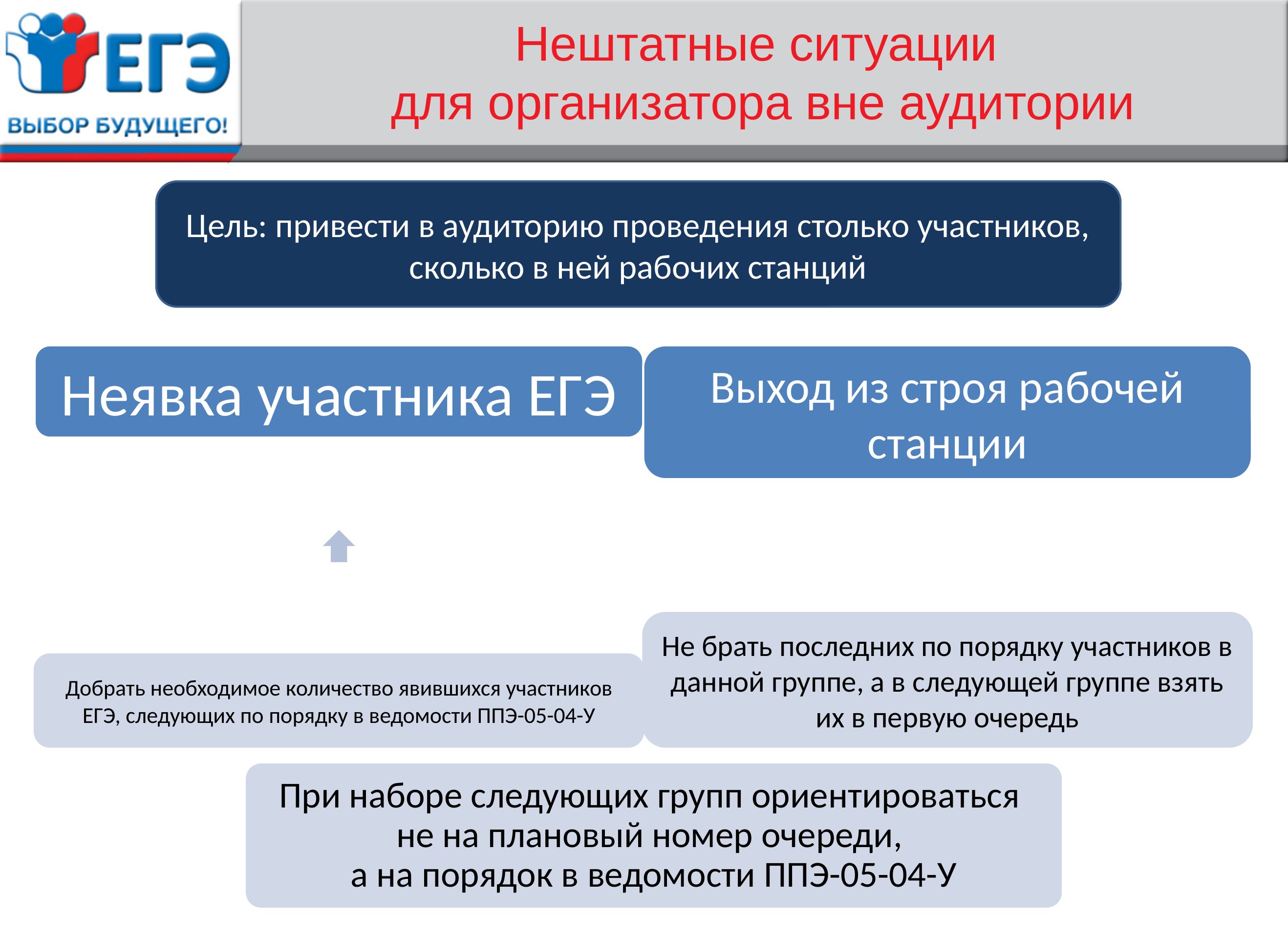

# Нештатные ситуации для организатора вне аудитории
Цель: привести в аудиторию проведения столько участников, сколько в ней рабочих станций
Неявка участника ЕГЭ
Добрать необходимое количество явившихся участников ЕГЭ, следующих по порядку в ведомости ППЭ-05-04-У
Выход из строя рабочей станции
Не брать последних по порядку участников в данной группе, а в следующей группе взять их в первую очередь

При наборе следующих групп ориентироваться
не на плановый номер очереди,
а на порядок в ведомости ППЭ-05-04-У